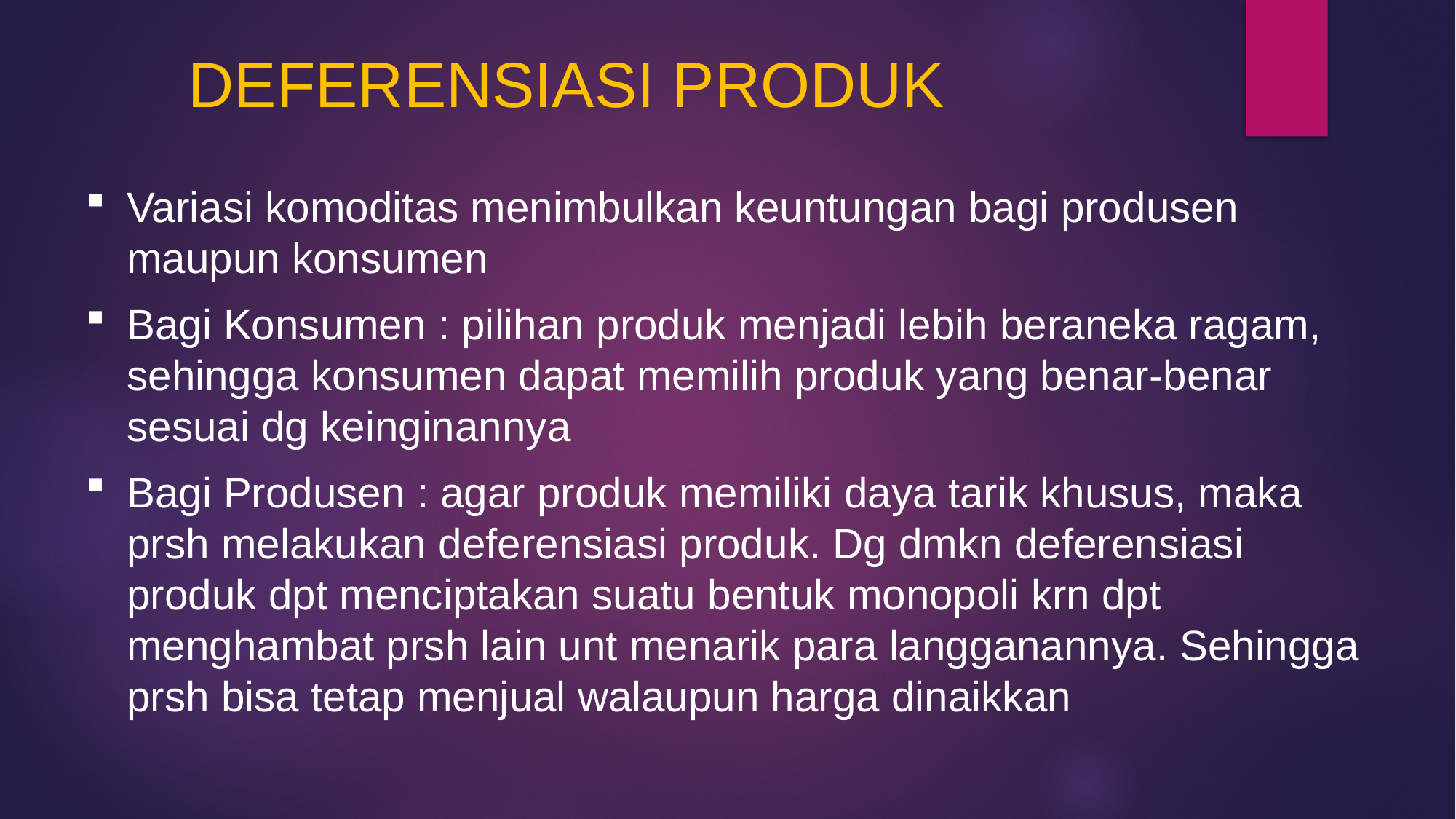

# DEFERENSIASI PRODUK
Variasi komoditas menimbulkan keuntungan bagi produsen maupun konsumen
Bagi Konsumen : pilihan produk menjadi lebih beraneka ragam, sehingga konsumen dapat memilih produk yang benar-benar sesuai dg keinginannya
Bagi Produsen : agar produk memiliki daya tarik khusus, maka prsh melakukan deferensiasi produk. Dg dmkn deferensiasi produk dpt menciptakan suatu bentuk monopoli krn dpt menghambat prsh lain unt menarik para langganannya. Sehingga prsh bisa tetap menjual walaupun harga dinaikkan